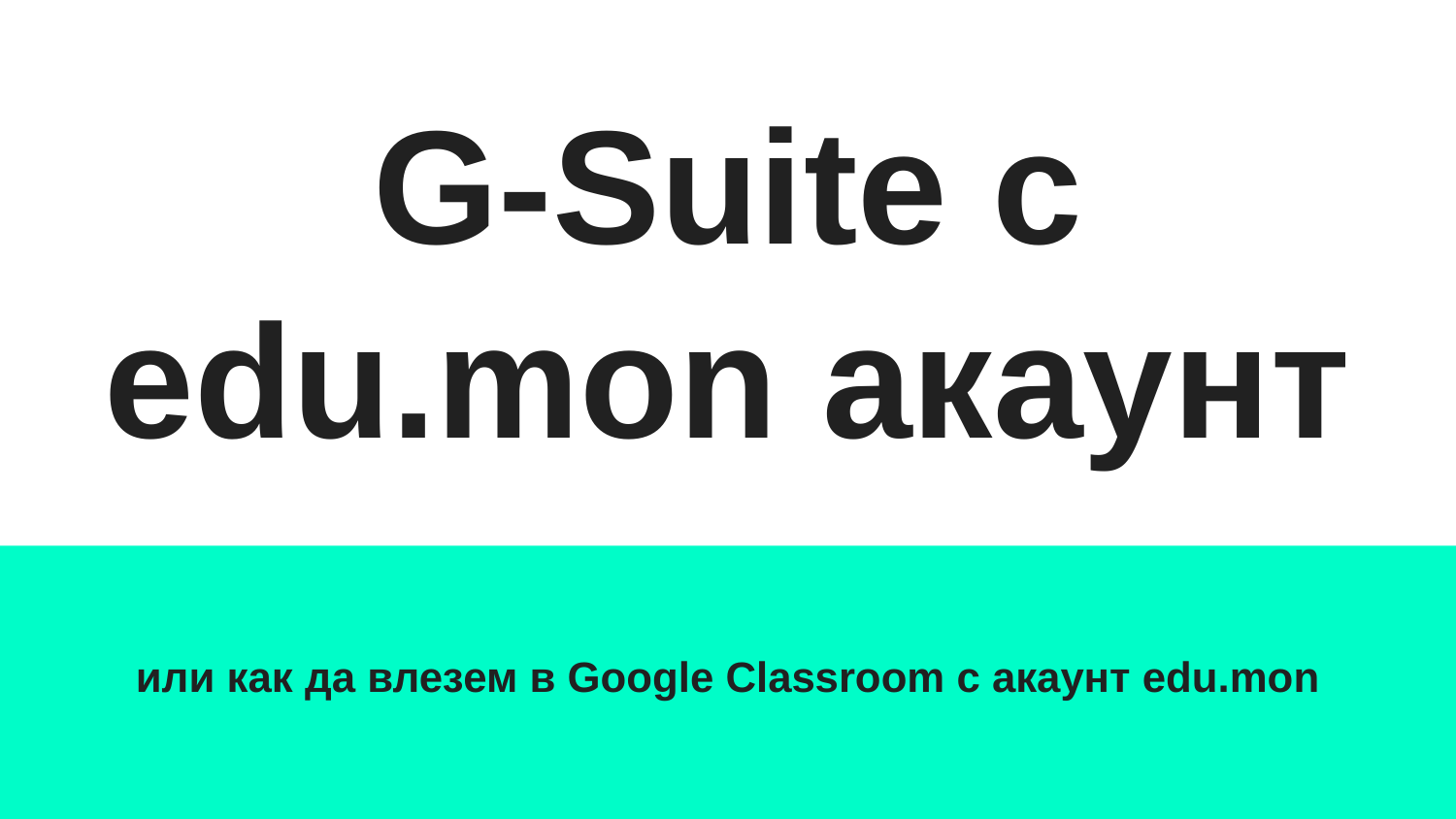

# G-Suite с edu.mon акаунт
или как да влезем в Google Classroom с акаунт edu.mon